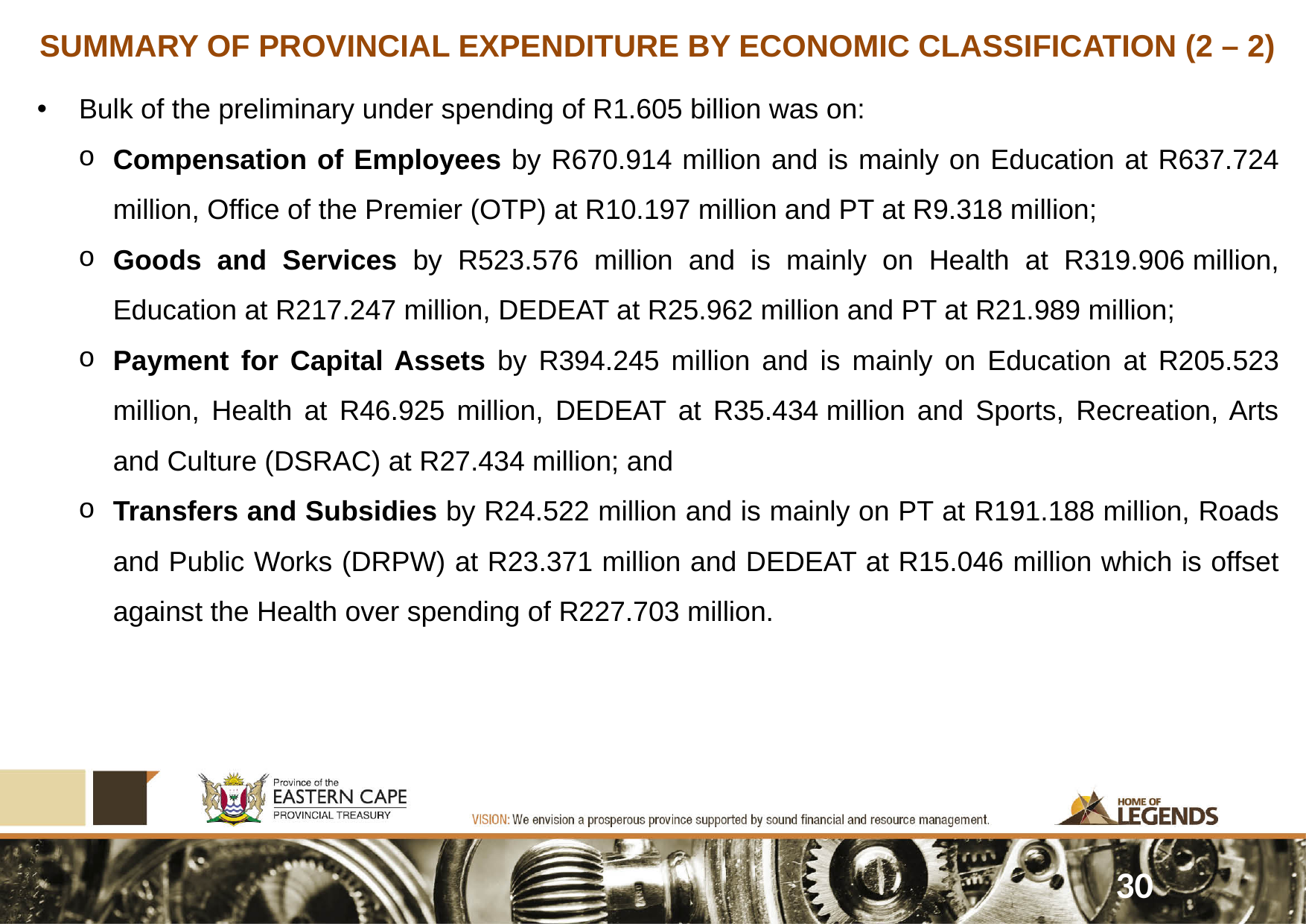

SUMMARY OF PROVINCIAL EXPENDITURE BY ECONOMIC CLASSIFICATION (2 – 2)
Bulk of the preliminary under spending of R1.605 billion was on:
Compensation of Employees by R670.914 million and is mainly on Education at R637.724 million, Office of the Premier (OTP) at R10.197 million and PT at R9.318 million;
Goods and Services by R523.576 million and is mainly on Health at R319.906 million, Education at R217.247 million, DEDEAT at R25.962 million and PT at R21.989 million;
Payment for Capital Assets by R394.245 million and is mainly on Education at R205.523 million, Health at R46.925 million, DEDEAT at R35.434 million and Sports, Recreation, Arts and Culture (DSRAC) at R27.434 million; and
Transfers and Subsidies by R24.522 million and is mainly on PT at R191.188 million, Roads and Public Works (DRPW) at R23.371 million and DEDEAT at R15.046 million which is offset against the Health over spending of R227.703 million.
30